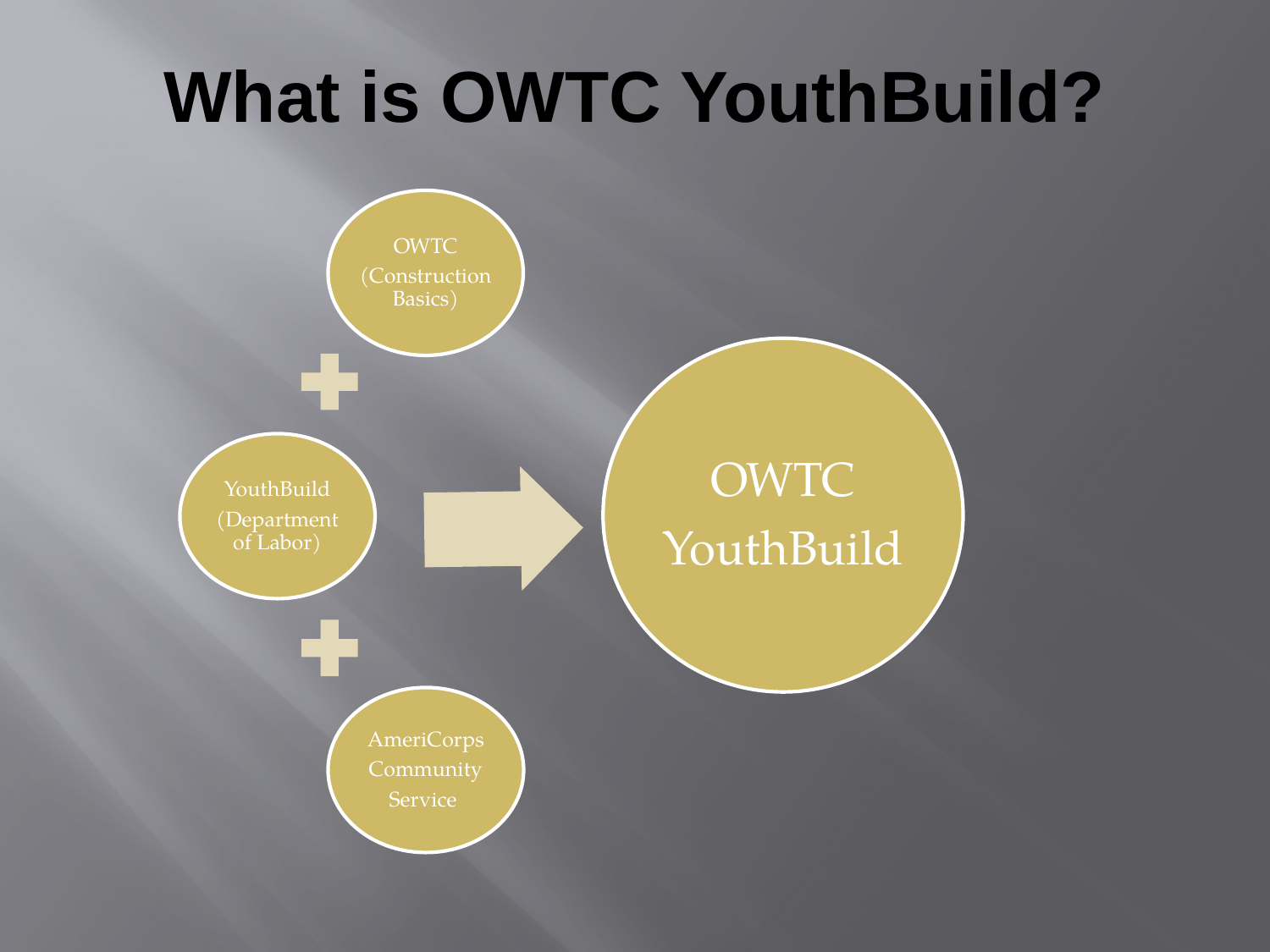

# What is OWTC YouthBuild?
YouthBuild
(Department of Labor)

OWTC
(Construction Basics)

AmeriCorps
Community
Service

OWTC
YouthBuild